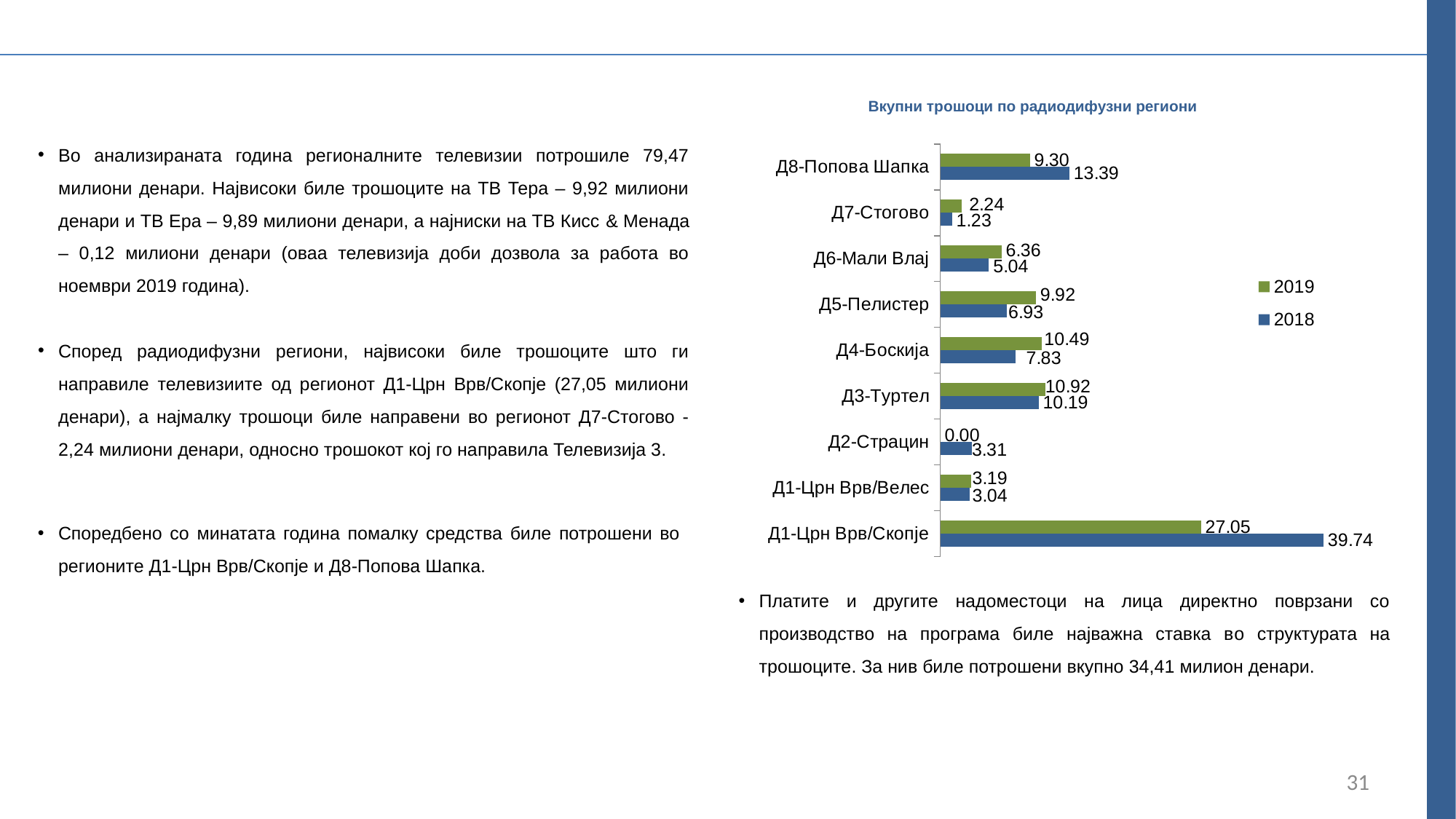

Вкупни трошоци по радиодифузни региони
Во анализираната година регионалните телевизии потрошиле 79,47 милиони денари. Највисоки биле трошоците на ТВ Тера – 9,92 милиони денари и ТВ Ера – 9,89 милиони денари, а најниски на ТВ Кисс & Менада – 0,12 милиони денари (оваа телевизија доби дозвола за работа во ноември 2019 година).

Според радиодифузни региони, највисоки биле трошоците што ги направиле телевизиите од регионот Д1-Црн Врв/Скопје (27,05 милиони денари), а најмалку трошоци биле направени во регионот Д7-Стогово - 2,24 милиони денари, односно трошокот кој го направила Телевизија 3.

### Chart

| Category | 2018 | 2019 |
|---|---|---|
| Д1-Црн Врв/Скопје | 39.740626000000006 | 27.05 |
| Д1-Црн Врв/Велес | 3.0432489999999977 | 3.19 |
| Д2-Страцин | 3.3068269999999926 | 0.0 |
| Д3-Туртел | 10.18738 | 10.92 |
| Д4-Боскија | 7.83113 | 10.49 |
| Д5-Пелистер | 6.934985999999982 | 9.92 |
| Д6-Мали Влај | 5.043765 | 6.3599999999999985 |
| Д7-Стогово | 1.2267229999999998 | 2.24 |
| Д8-Попова Шапка | 13.387608 | 9.3 |
Споредбено со минатата година помалку средства биле потрошени во регионите Д1-Црн Врв/Скопје и Д8-Попова Шапка.
Платите и другите надоместоци на лица директно поврзани со производство на програма биле најважна ставка во структурата на трошоците. За нив биле потрошени вкупно 34,41 милион денари.
31